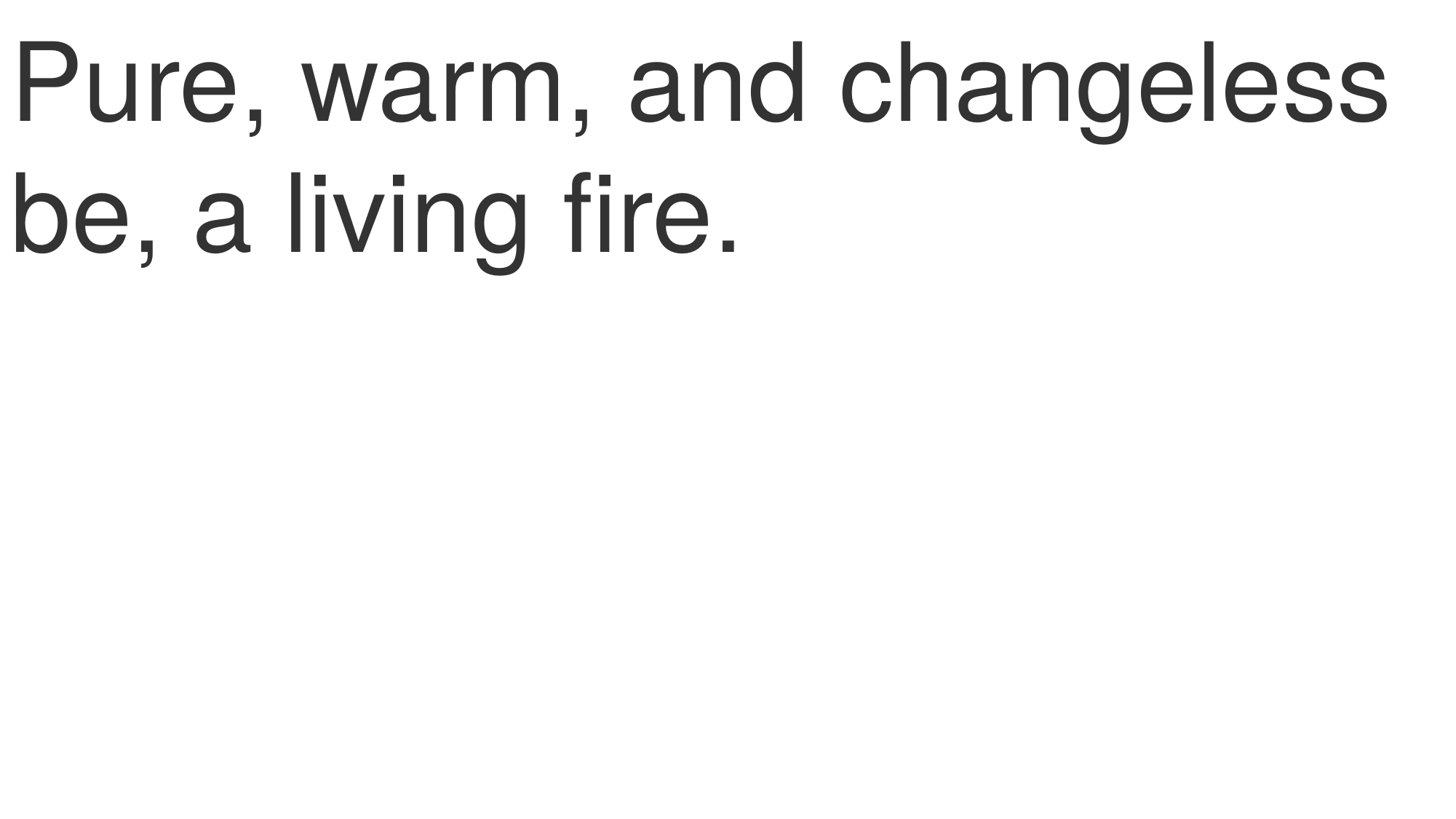

Pure, warm, and changeless be, a living fire.